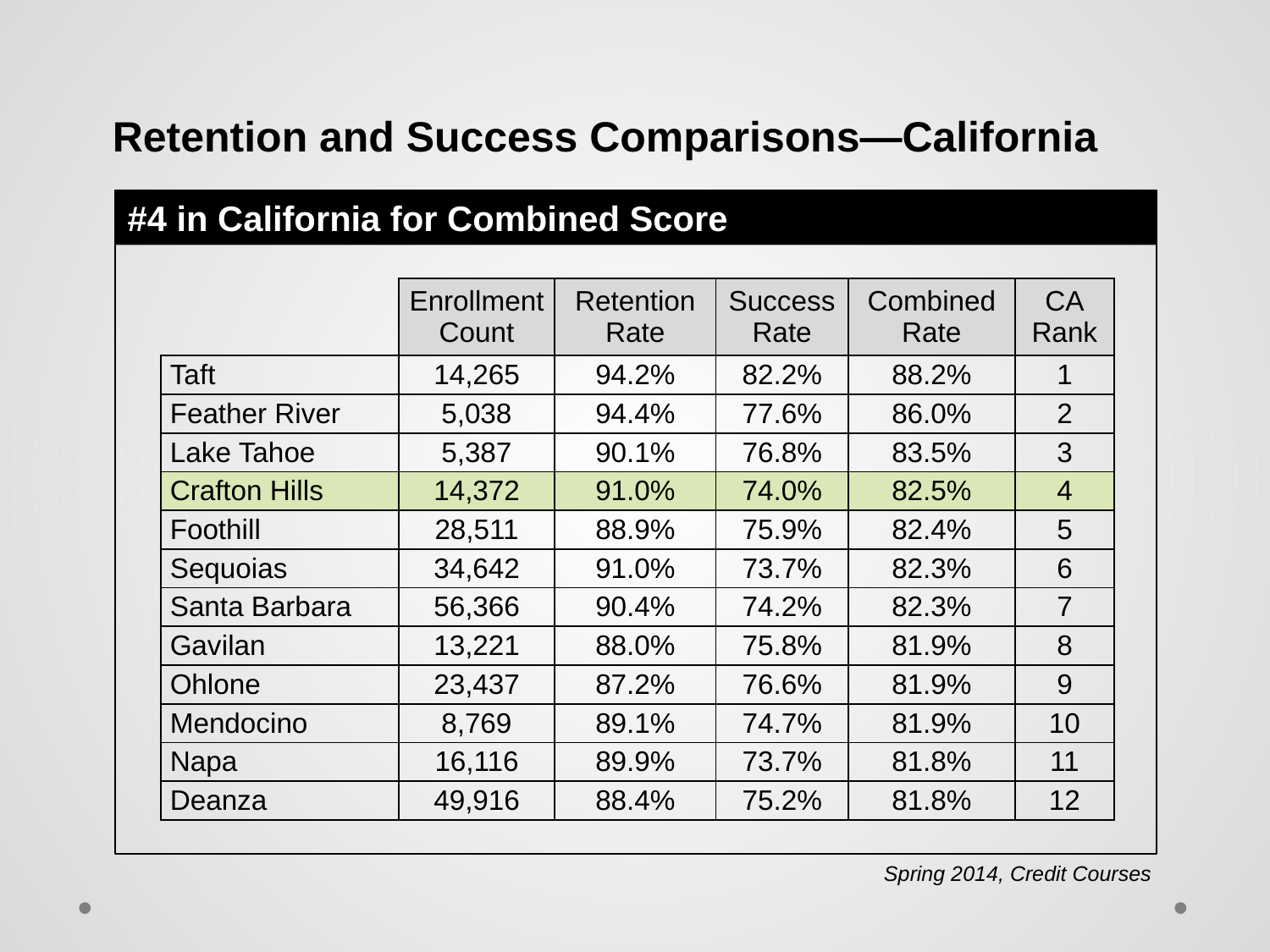

Retention and Success Comparisons—California
#4 in California for Combined Score

|  | Enrollment Count | Retention Rate | Success Rate | Combined Rate | CA Rank |
| --- | --- | --- | --- | --- | --- |
| Taft | 14,265 | 94.2% | 82.2% | 88.2% | 1 |
| Feather River | 5,038 | 94.4% | 77.6% | 86.0% | 2 |
| Lake Tahoe | 5,387 | 90.1% | 76.8% | 83.5% | 3 |
| Crafton Hills | 14,372 | 91.0% | 74.0% | 82.5% | 4 |
| Foothill | 28,511 | 88.9% | 75.9% | 82.4% | 5 |
| Sequoias | 34,642 | 91.0% | 73.7% | 82.3% | 6 |
| Santa Barbara | 56,366 | 90.4% | 74.2% | 82.3% | 7 |
| Gavilan | 13,221 | 88.0% | 75.8% | 81.9% | 8 |
| Ohlone | 23,437 | 87.2% | 76.6% | 81.9% | 9 |
| Mendocino | 8,769 | 89.1% | 74.7% | 81.9% | 10 |
| Napa | 16,116 | 89.9% | 73.7% | 81.8% | 11 |
| Deanza | 49,916 | 88.4% | 75.2% | 81.8% | 12 |
Spring 2014, Credit Courses